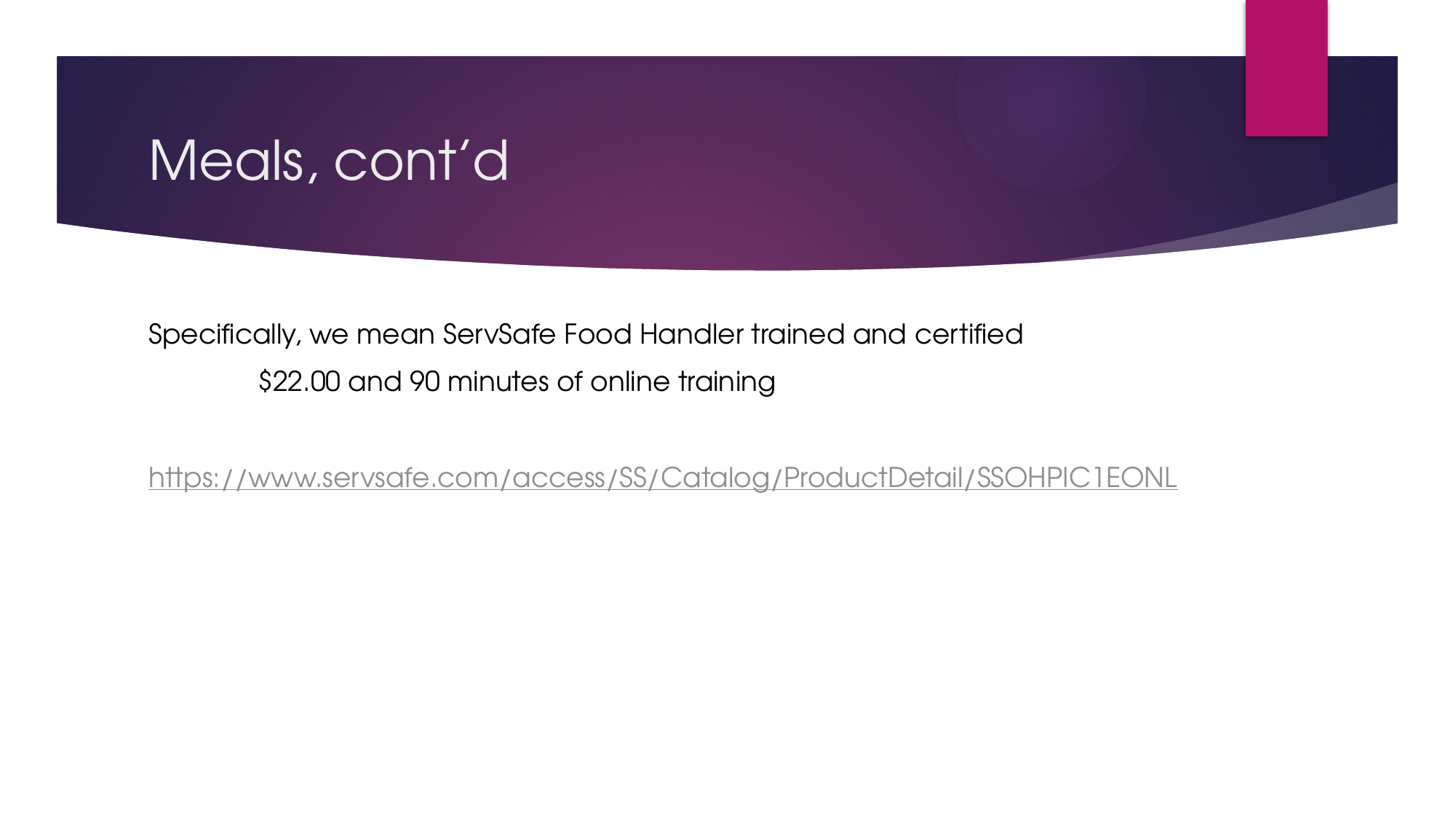

# Meals, cont’d
Specifically, we mean ServSafe Food Handler trained and certified
	$22.00 and 90 minutes of online training

https://www.servsafe.com/access/SS/Catalog/ProductDetail/SSOHPIC1EONL